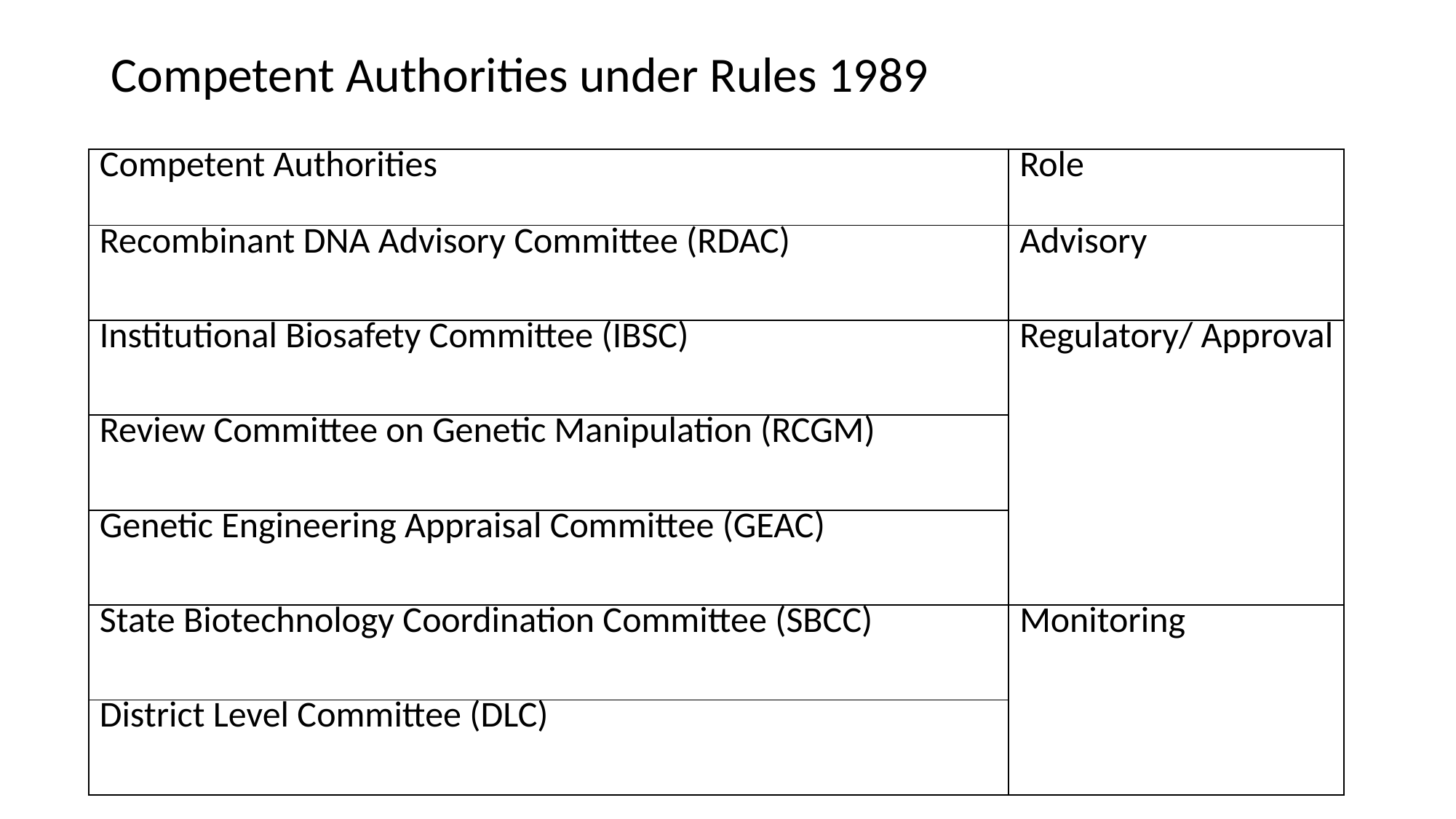

# Competent Authorities under Rules 1989
| Competent Authorities | Role |
| --- | --- |
| Recombinant DNA Advisory Committee (RDAC) | Advisory |
| Institutional Biosafety Committee (IBSC) | Regulatory/ Approval |
| Review Committee on Genetic Manipulation (RCGM) |  |
| Genetic Engineering Appraisal Committee (GEAC) |  |
| State Biotechnology Coordination Committee (SBCC) | Monitoring |
| District Level Committee (DLC) |  |